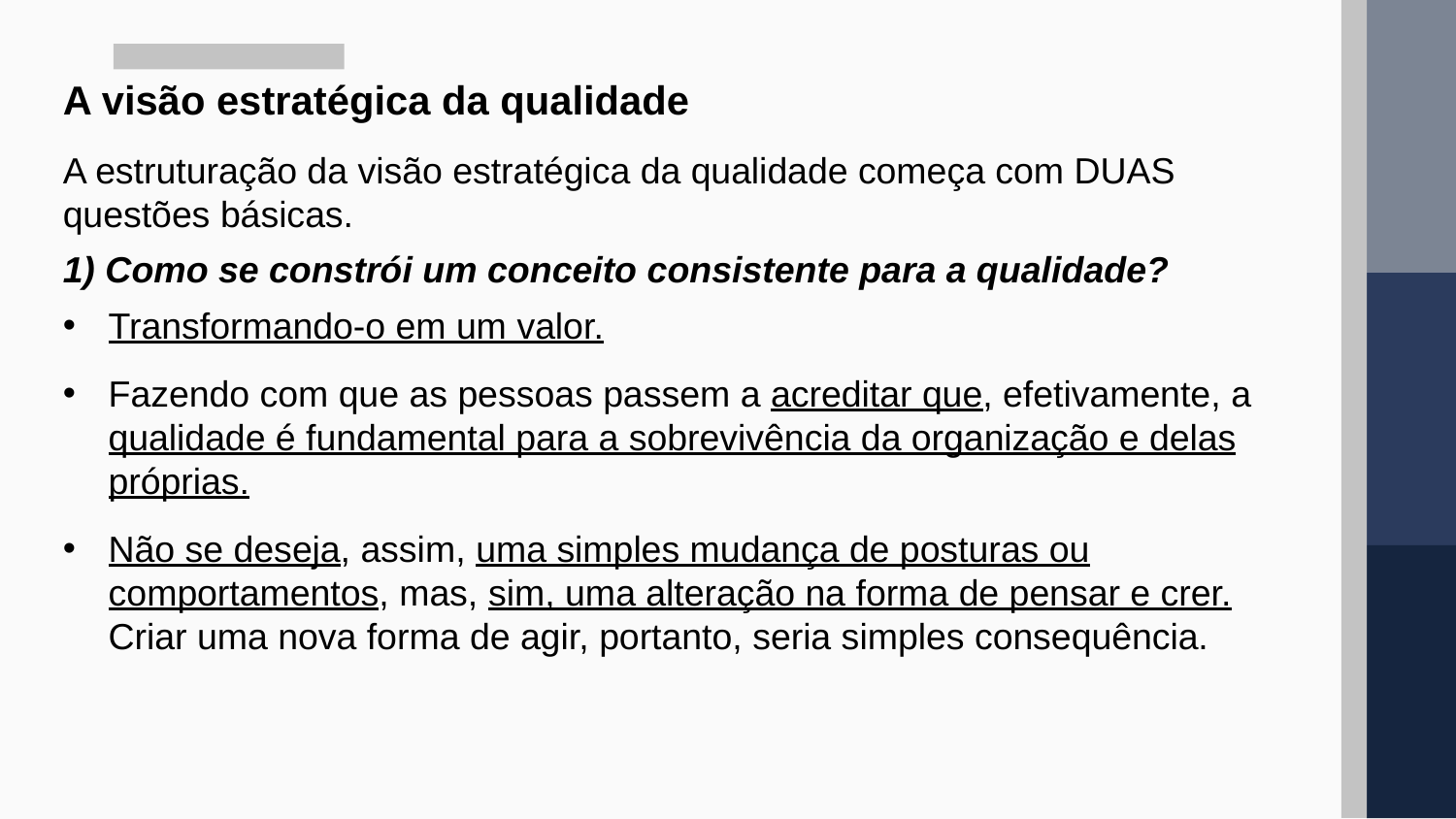

A visão estratégica da qualidade
A estruturação da visão estratégica da qualidade começa com DUAS questões básicas.
1) Como se constrói um conceito consistente para a qualidade?
Transformando-o em um valor.
Fazendo com que as pessoas passem a acreditar que, efetivamente, a qualidade é fundamental para a sobrevivência da organização e delas próprias.
Não se deseja, assim, uma simples mudança de posturas ou comportamentos, mas, sim, uma alteração na forma de pensar e crer. Criar uma nova forma de agir, portanto, seria simples consequência.